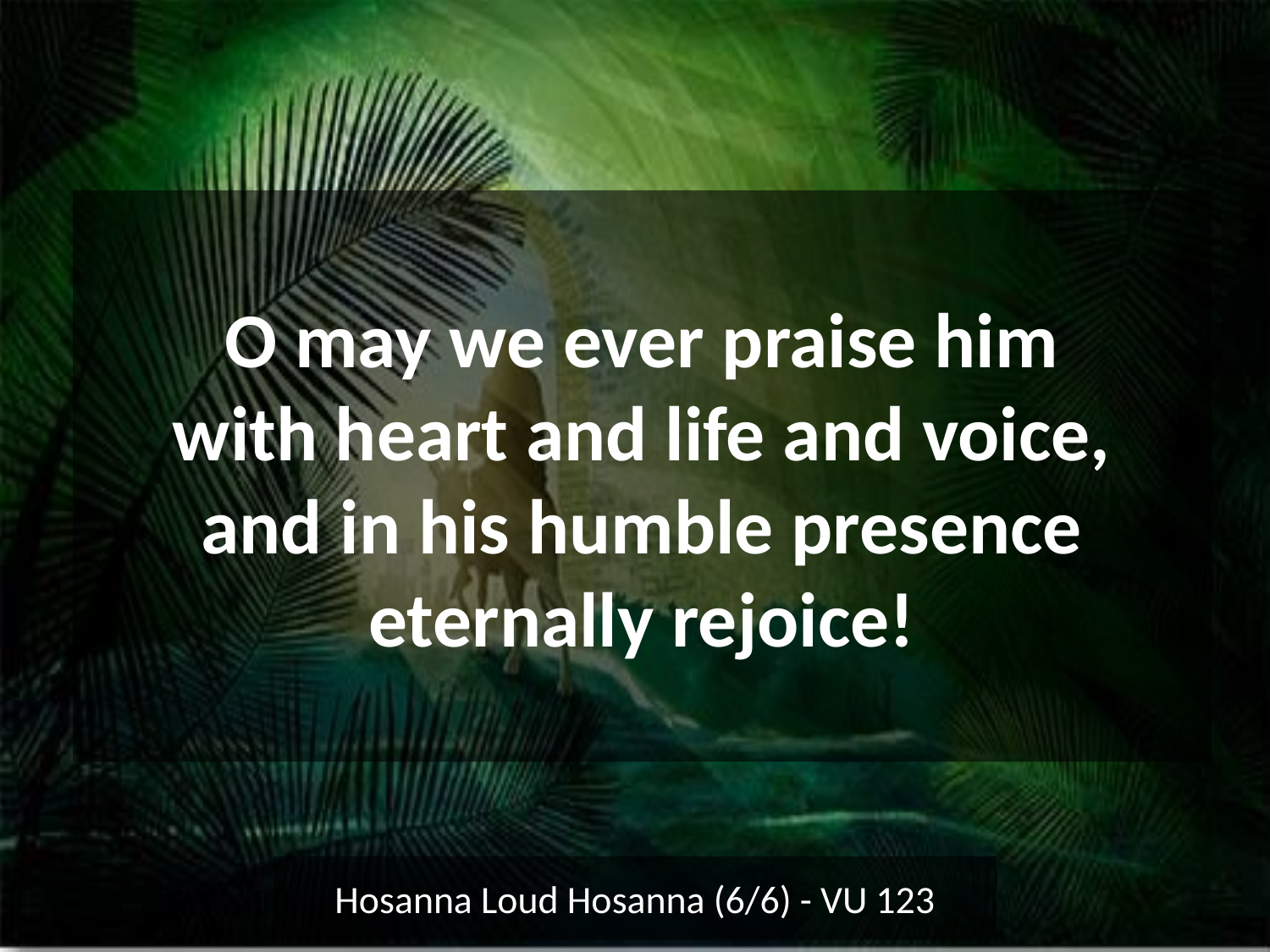

O may we ever praise him
with heart and life and voice,
and in his humble presence
eternally rejoice!
Hosanna Loud Hosanna (6/6) - VU 123